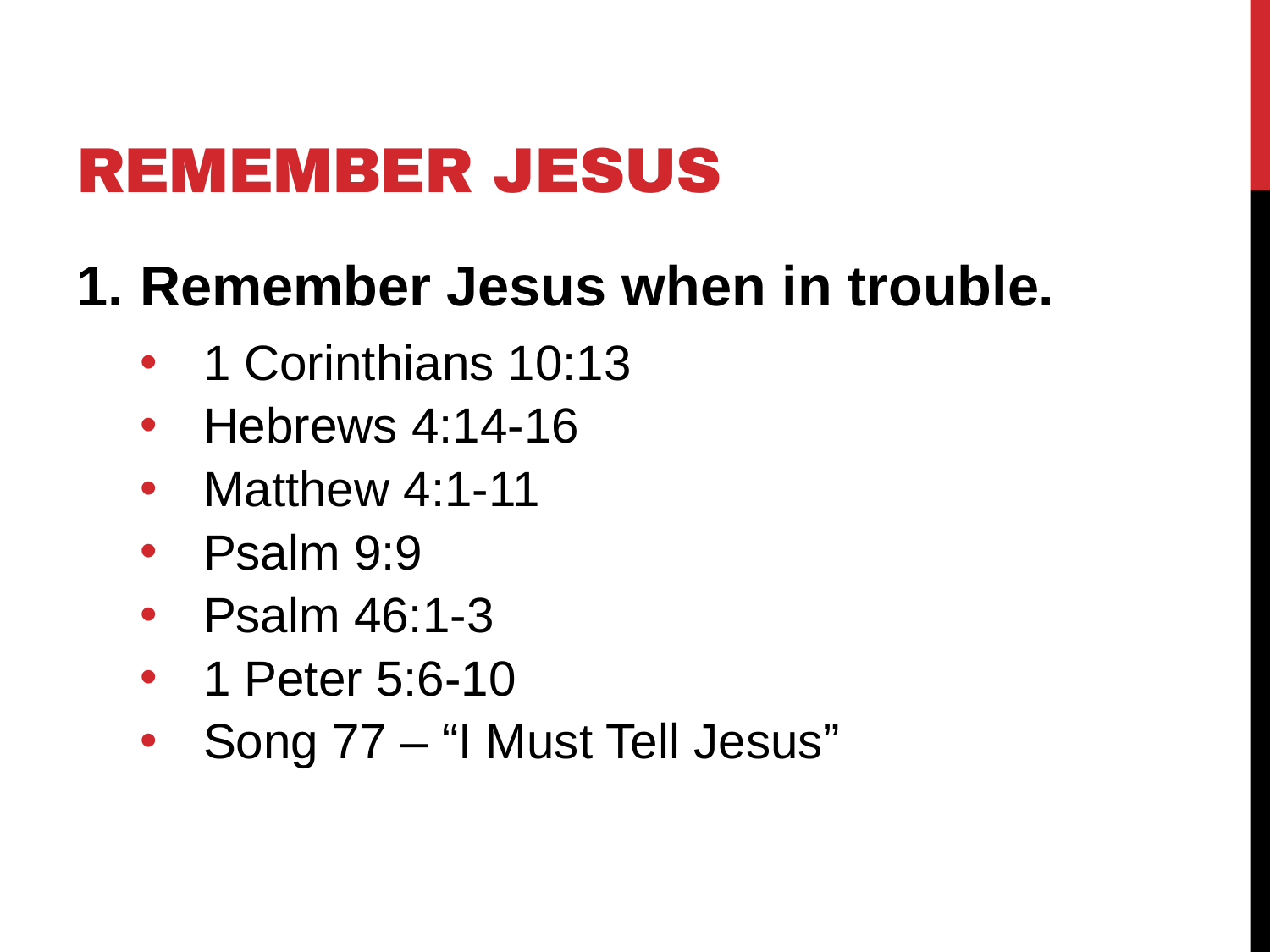

# Remember Jesus
Remember Jesus when in trouble.
1 Corinthians 10:13
Hebrews 4:14-16
Matthew 4:1-11
Psalm 9:9
Psalm 46:1-3
1 Peter 5:6-10
Song 77 – “I Must Tell Jesus”